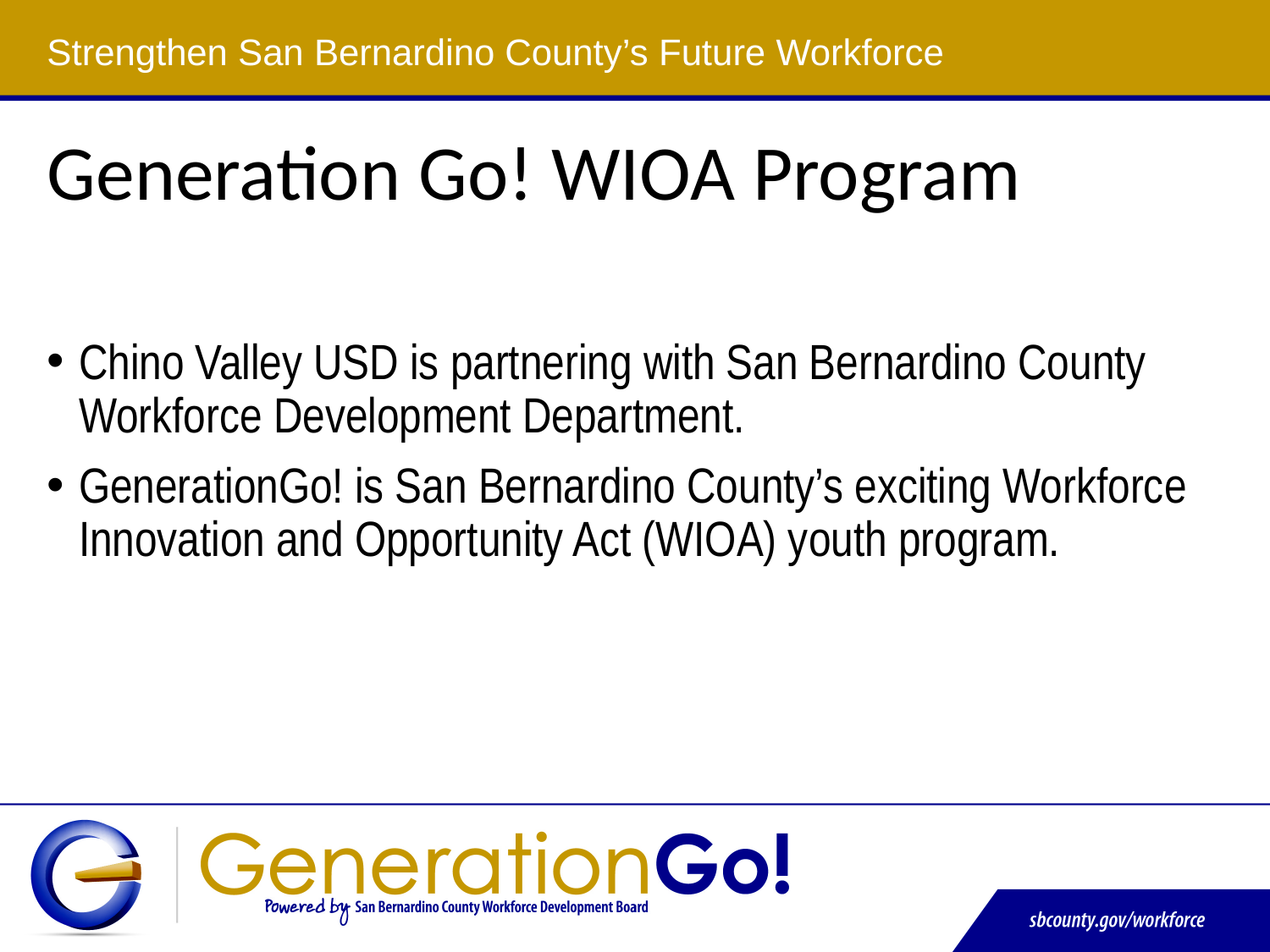

Strengthen San Bernardino County’s Future Workforce
# Generation Go! WIOA Program

Chino Valley USD is partnering with San Bernardino County Workforce Development Department.
GenerationGo! is San Bernardino County’s exciting Workforce Innovation and Opportunity Act (WIOA) youth program.